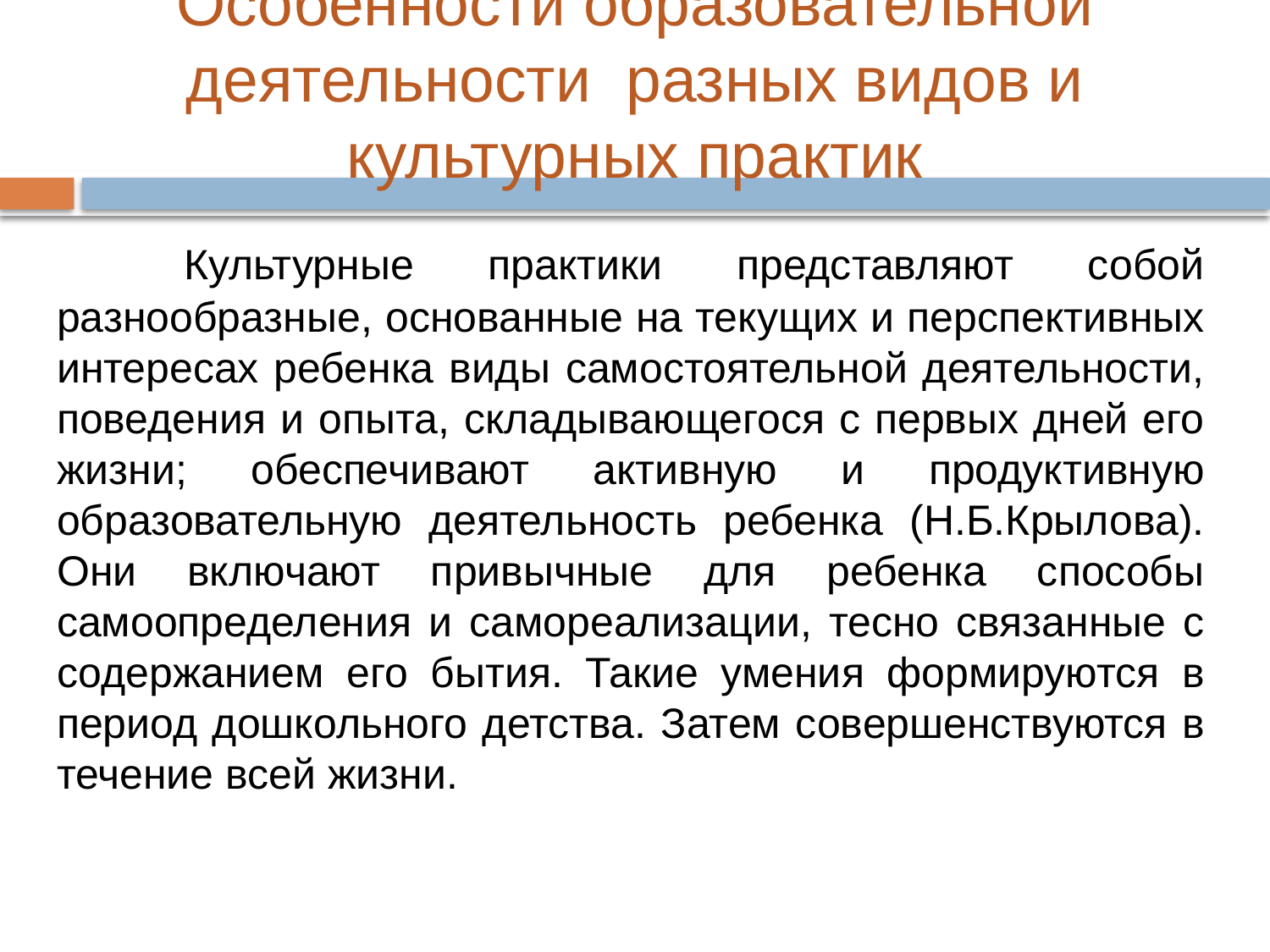

# Особенности образовательной деятельности  разных видов и культурных практик
		Культурные практики представляют собой разнообразные, основанные на текущих и перспективных интересах ребенка виды самостоятельной деятельности, поведения и опыта, складывающегося с первых дней его жизни; обеспечивают активную и продуктивную образовательную деятельность ребенка (Н.Б.Крылова). Они включают привычные для ребенка способы самоопределения и самореализации, тесно связанные с содержанием его бытия. Такие умения формируются в период дошкольного детства. Затем совершенствуются в течение всей жизни.